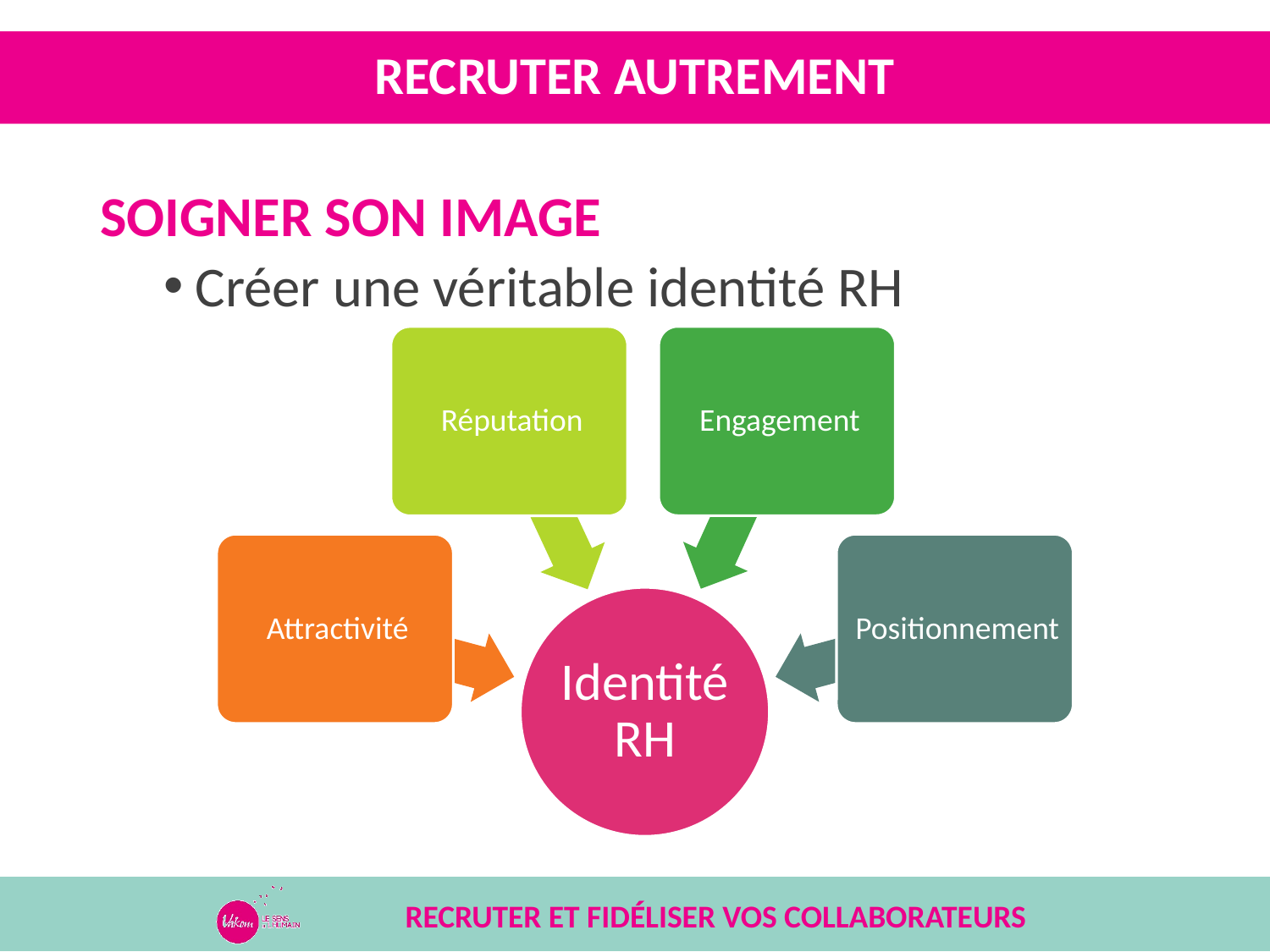

Recruter autrement
# Recruter autrement
Soigner son image
Créer une véritable identité RH
Identité RH
Attractivité
Réputation
Engagement
Positionnement